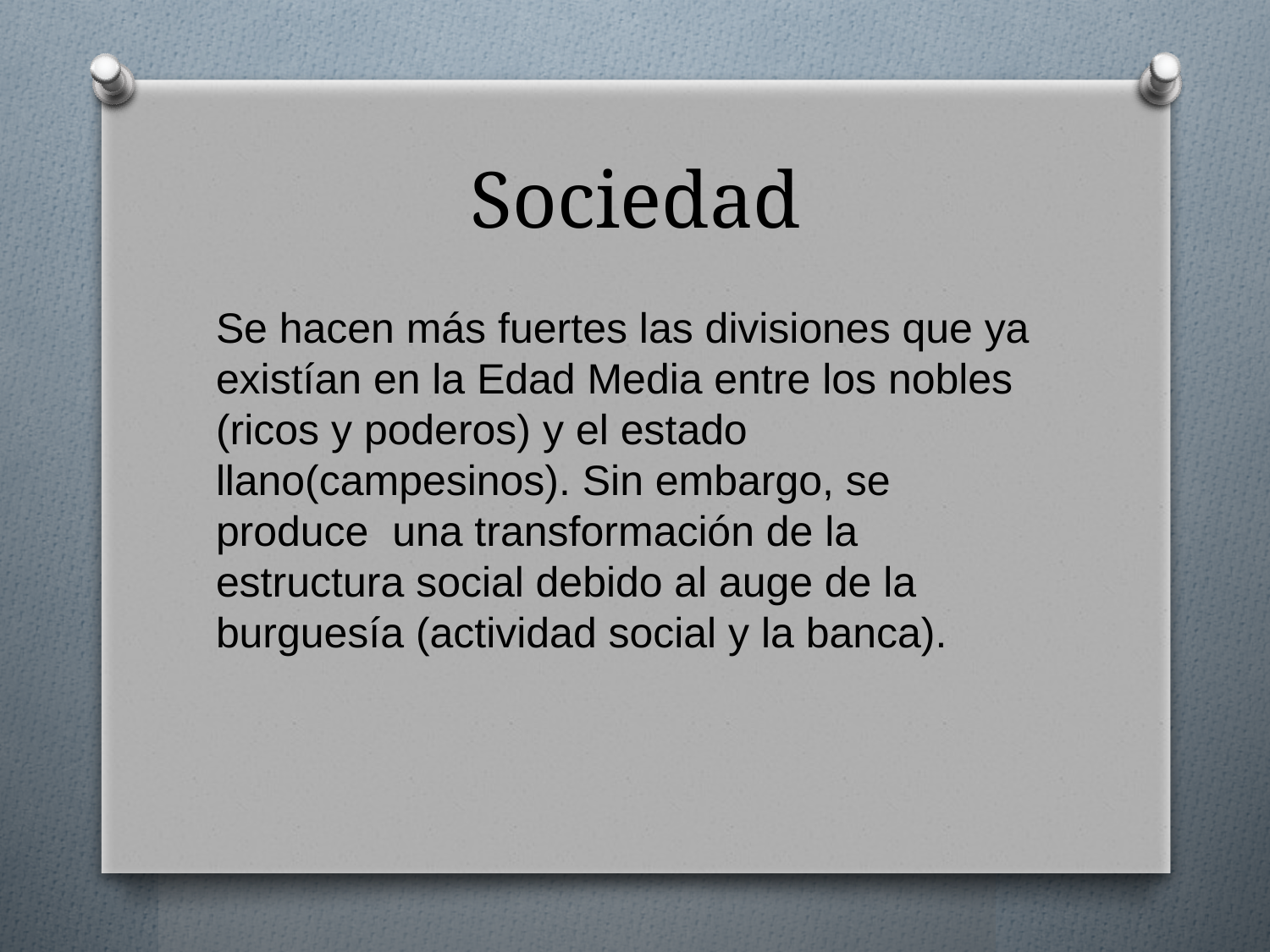

# Sociedad
Se hacen más fuertes las divisiones que ya existían en la Edad Media entre los nobles  (ricos y poderos) y el estado llano(campesinos). Sin embargo, se produce  una transformación de la estructura social debido al auge de la burguesía (actividad social y la banca).